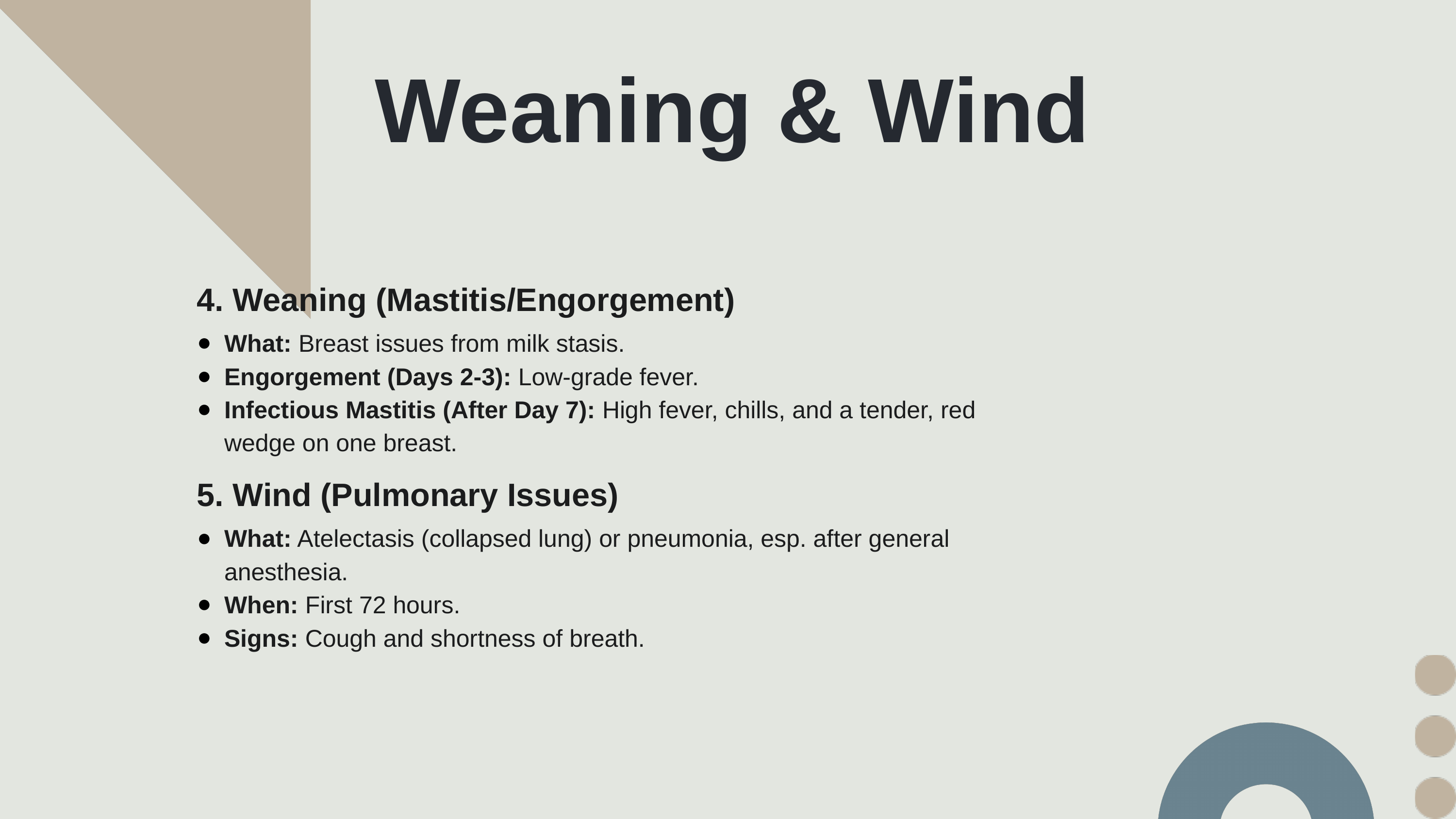

Weaning & Wind

4. Weaning (Mastitis/Engorgement)
What: Breast issues from milk stasis.
Engorgement (Days 2-3): Low-grade fever.
Infectious Mastitis (After Day 7): High fever, chills, and a tender, red wedge on one breast.
5. Wind (Pulmonary Issues)
What: Atelectasis (collapsed lung) or pneumonia, esp. after general anesthesia.
When: First 72 hours.
Signs: Cough and shortness of breath.